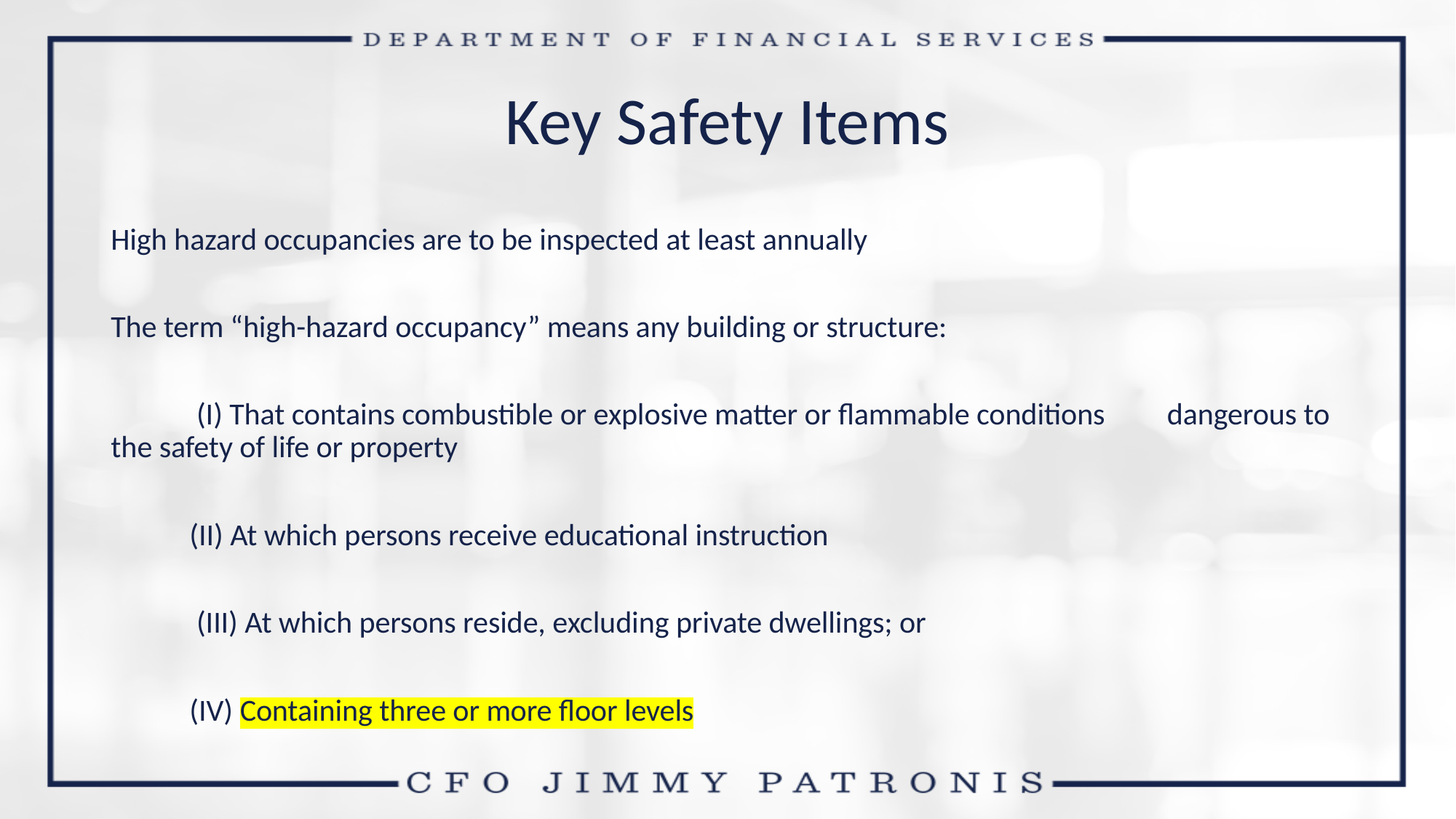

# Key Safety Items
High hazard occupancies are to be inspected at least annually

The term “high-hazard occupancy” means any building or structure:

	 (I) That contains combustible or explosive matter or flammable conditions 		     dangerous to the safety of life or property

 	(II) At which persons receive educational instruction

	 (III) At which persons reside, excluding private dwellings; or

 	(IV) Containing three or more floor levels